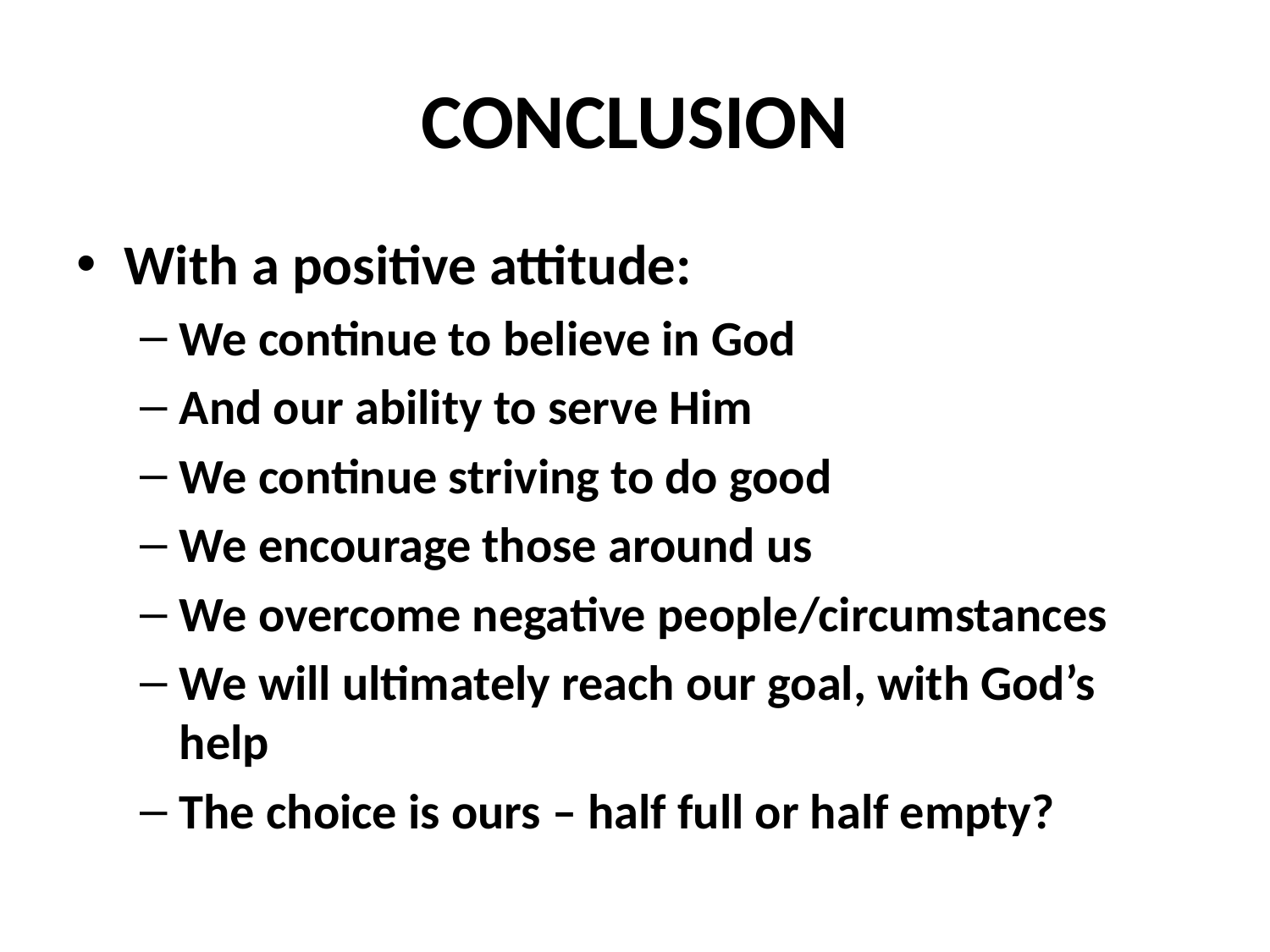

# CONCLUSION
With a positive attitude:
We continue to believe in God
And our ability to serve Him
We continue striving to do good
We encourage those around us
We overcome negative people/circumstances
We will ultimately reach our goal, with God’s help
The choice is ours – half full or half empty?